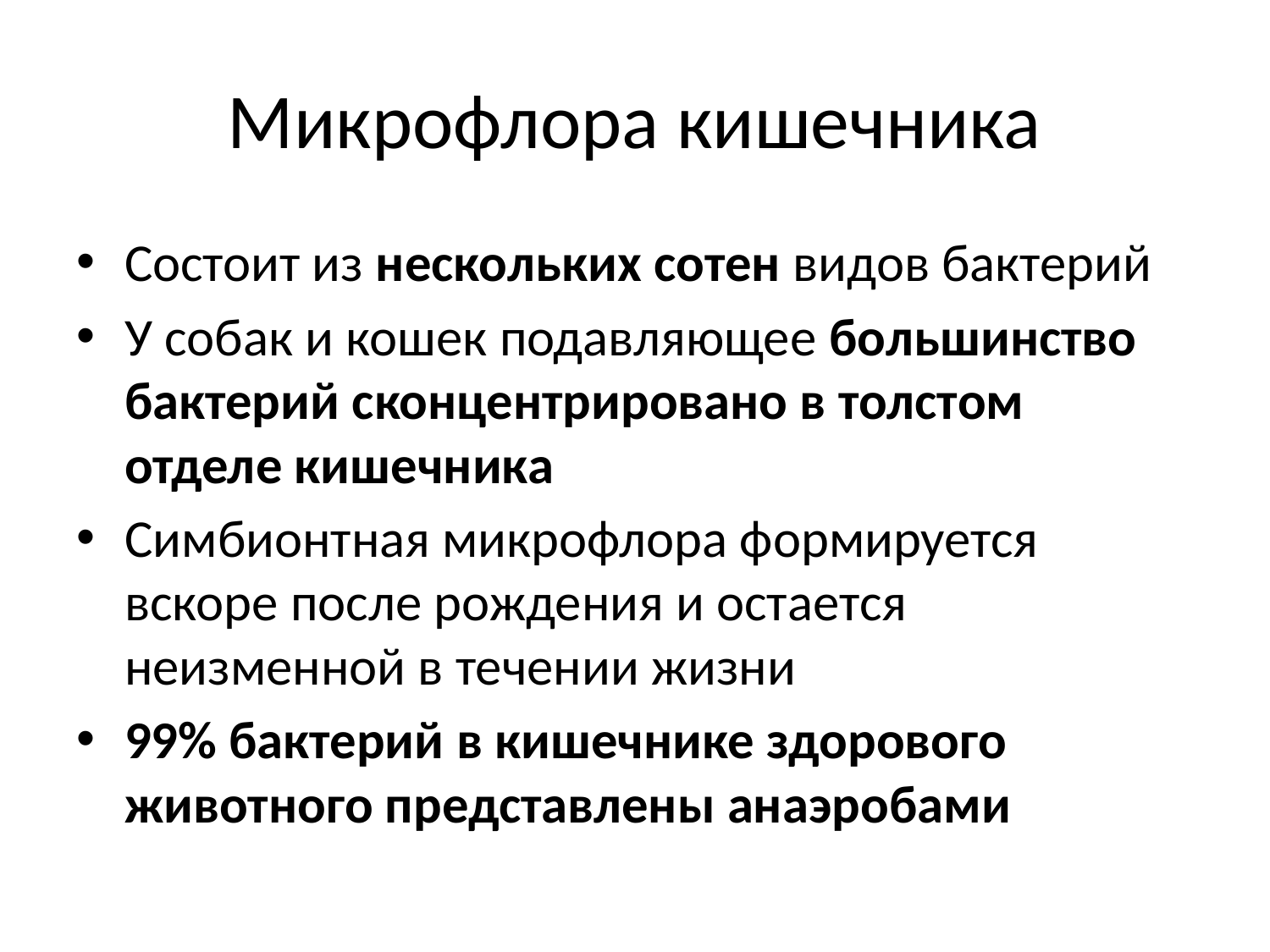

# Микрофлора кишечника
Состоит из нескольких сотен видов бактерий
У собак и кошек подавляющее большинство бактерий сконцентрировано в толстом отделе кишечника
Симбионтная микрофлора формируется вскоре после рождения и остается неизменной в течении жизни
99% бактерий в кишечнике здорового животного представлены анаэробами